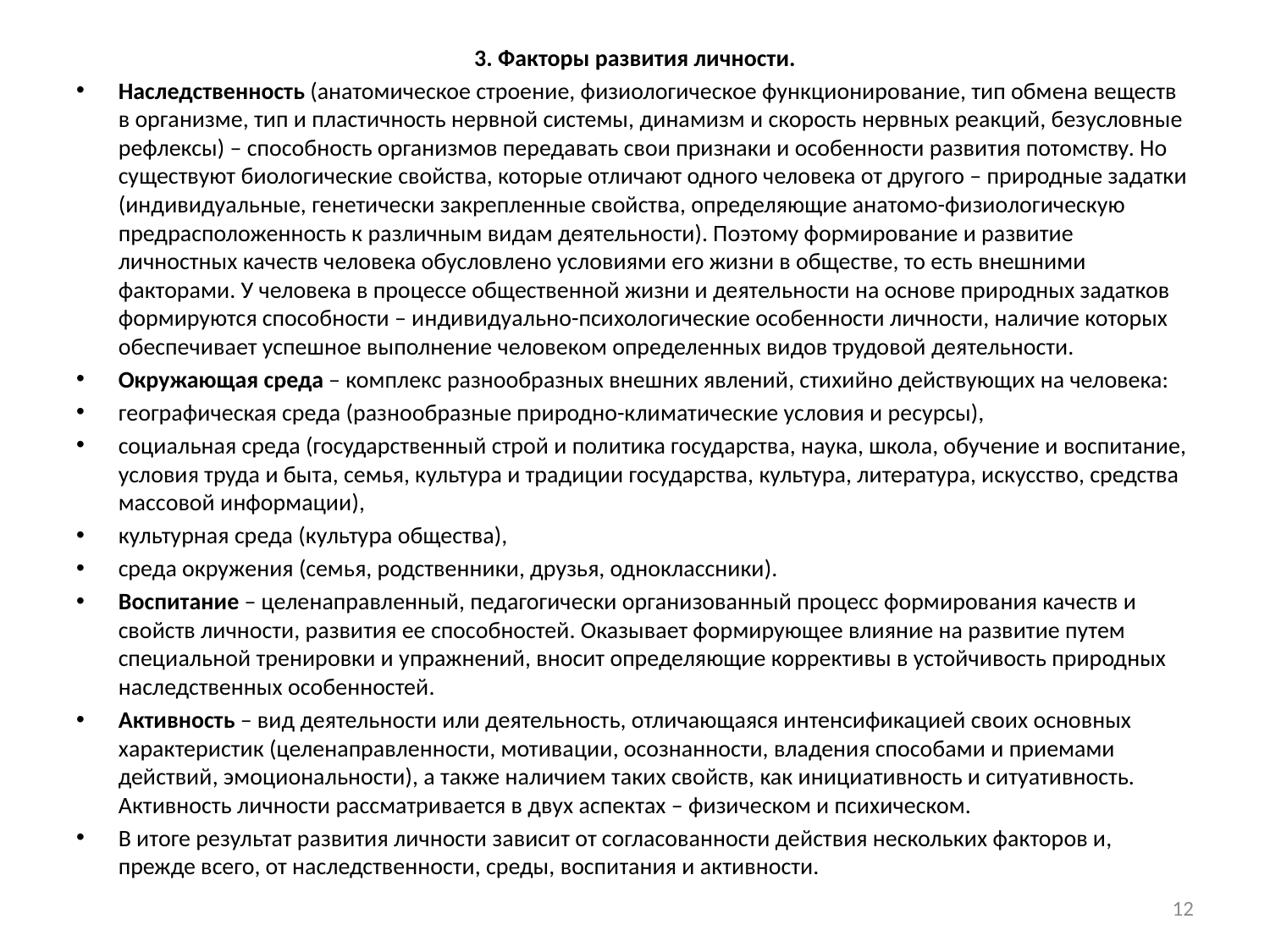

3. Факторы развития личности.
Наследственность (анатомическое строение, физиологическое функционирование, тип обмена веществ в организме, тип и пластичность нервной системы, динамизм и скорость нервных реакций, безусловные рефлексы) – способность организмов передавать свои признаки и особенности развития потомству. Но существуют биологические свойства, которые отличают одного человека от другого – природные задатки (индивидуальные, генетически закрепленные свойства, определяющие анатомо-физиологическую предрасположенность к различным видам деятельности). Поэтому формирование и развитие личностных качеств человека обусловлено условиями его жизни в обществе, то есть внешними факторами. У человека в процессе общественной жизни и деятельности на основе природных задатков формируются способности – индивидуально-психологические особенности личности, наличие которых обеспечивает успешное выполнение человеком определенных видов трудовой деятельности.
Окружающая среда – комплекс разнообразных внешних явлений, стихийно действующих на человека:
географическая среда (разнообразные природно-климатические условия и ресурсы),
социальная среда (государственный строй и политика государства, наука, школа, обучение и воспитание, условия труда и быта, семья, культура и традиции государства, культура, литература, искусство, средства массовой информации),
культурная среда (культура общества),
среда окружения (семья, родственники, друзья, одноклассники).
Воспитание – целенаправленный, педагогически организованный процесс формирования качеств и свойств личности, развития ее способностей. Оказывает формирующее влияние на развитие путем специальной тренировки и упражнений, вносит определяющие коррективы в устойчивость природных наследственных особенностей.
Активность – вид деятельности или деятельность, отличающаяся интенсификацией своих основных характеристик (целенаправленности, мотивации, осознанности, владения способами и приемами действий, эмоциональности), а также наличием таких свойств, как инициативность и ситуативность. Активность личности рассматривается в двух аспектах – физическом и психическом.
В итоге результат развития личности зависит от согласованности действия нескольких факторов и, прежде всего, от наследственности, среды, воспитания и активности.

#
12